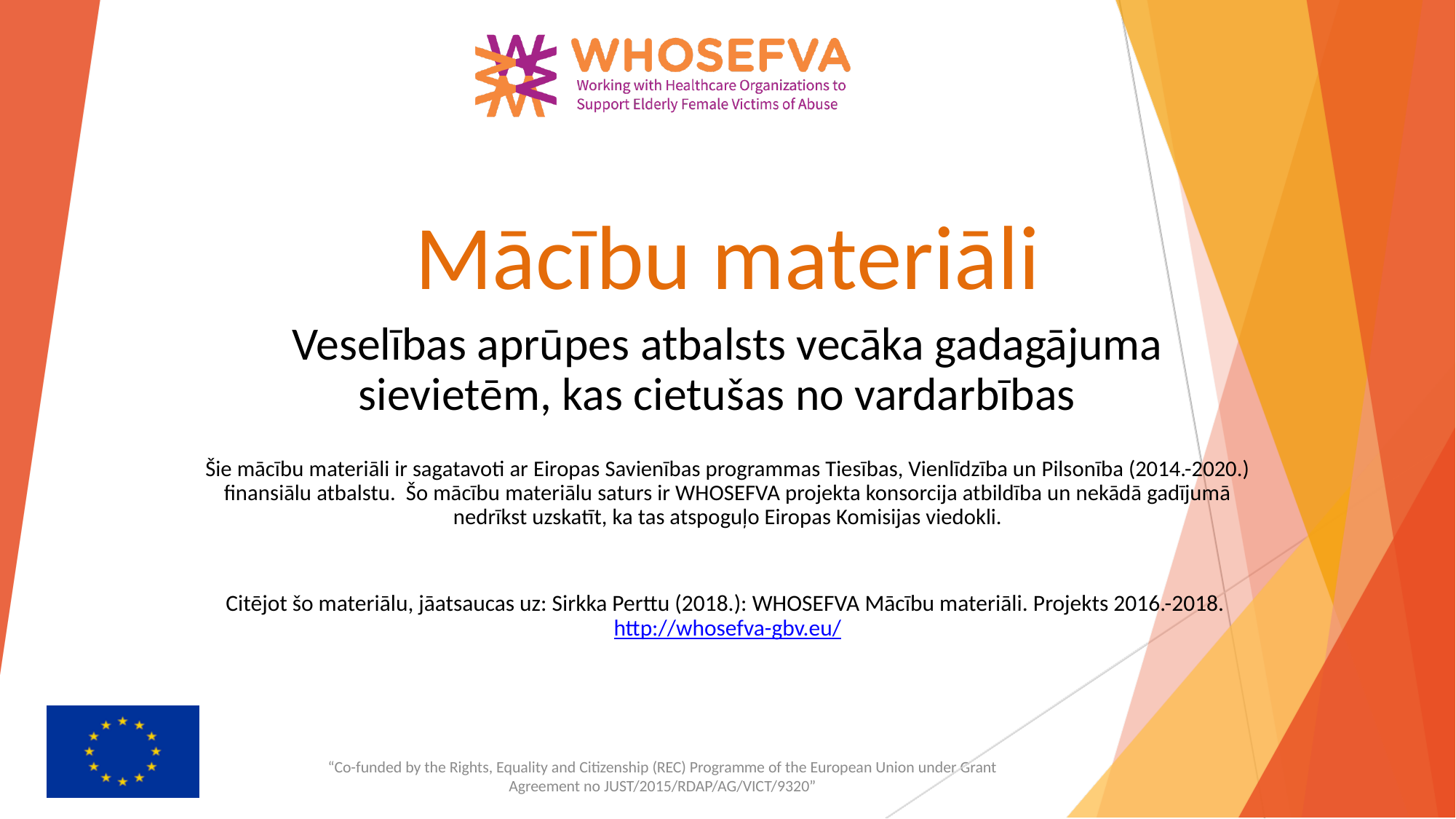

# Mācību materiāli
Veselības aprūpes atbalsts vecāka gadagājuma sievietēm, kas cietušas no vardarbības

Šie mācību materiāli ir sagatavoti ar Eiropas Savienības programmas Tiesības, Vienlīdzība un Pilsonība (2014.-2020.) finansiālu atbalstu.  Šo mācību materiālu saturs ir WHOSEFVA projekta konsorcija atbildība un nekādā gadījumā nedrīkst uzskatīt, ka tas atspoguļo Eiropas Komisijas viedokli.

Citējot šo materiālu, jāatsaucas uz: Sirkka Perttu (2018.): WHOSEFVA Mācību materiāli. Projekts 2016.-2018. http://whosefva-gbv.eu/